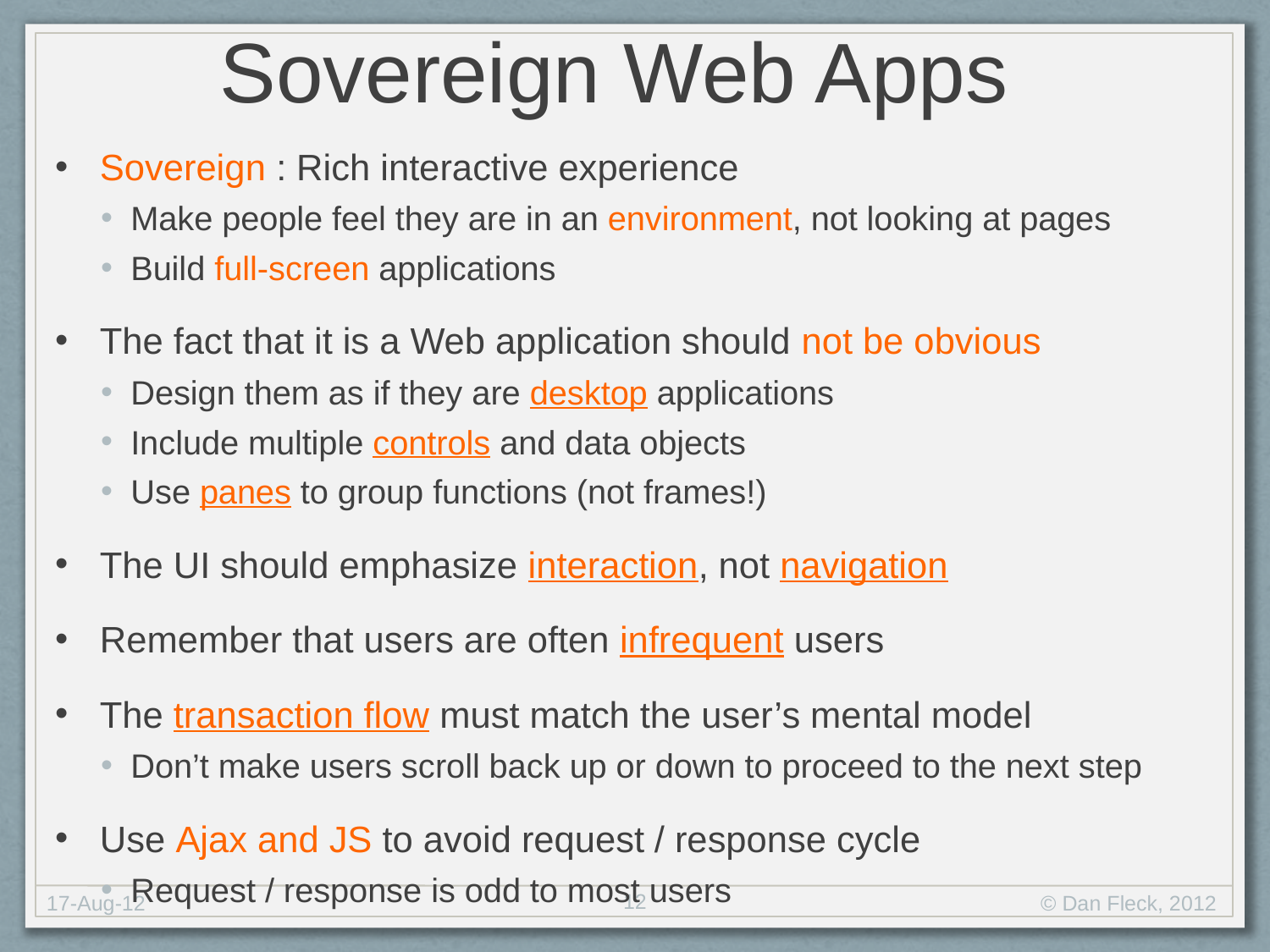

Sovereign Web Apps
Sovereign : Rich interactive experience
Make people feel they are in an environment, not looking at pages
Build full-screen applications
The fact that it is a Web application should not be obvious
Design them as if they are desktop applications
Include multiple controls and data objects
Use panes to group functions (not frames!)
The UI should emphasize interaction, not navigation
Remember that users are often infrequent users
The transaction flow must match the user’s mental model
Don’t make users scroll back up or down to proceed to the next step
Use Ajax and JS to avoid request / response cycle
Request / response is odd to most users
12
17-Aug-12
© Dan Fleck, 2012